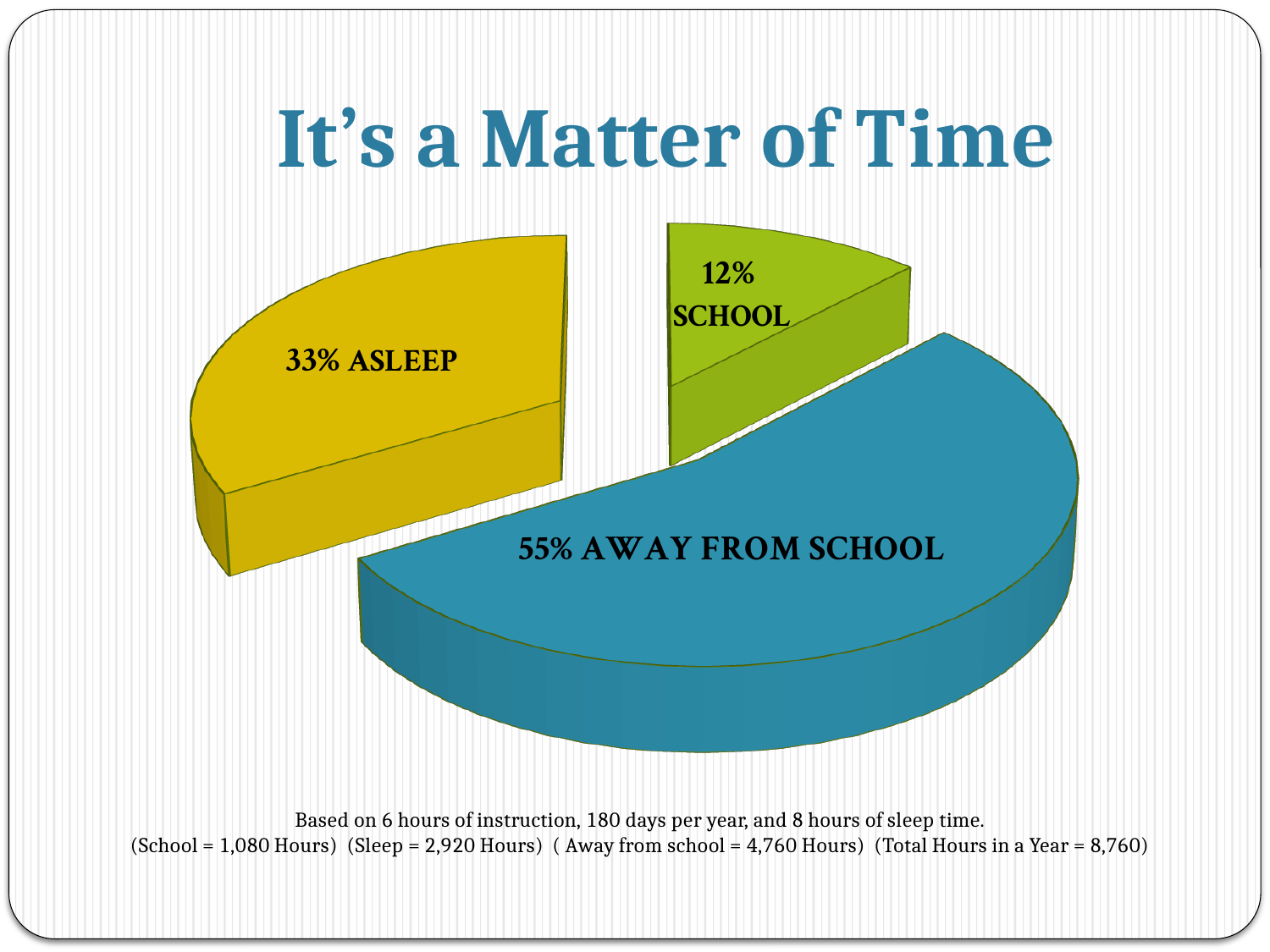

# It’s a Matter of Time

[unsupported chart]

Based on 6 hours of instruction, 180 days per year, and 8 hours of sleep time.
(School = 1,080 Hours)  (Sleep = 2,920 Hours)  ( Away from school = 4,760 Hours)  (Total Hours in a Year = 8,760)